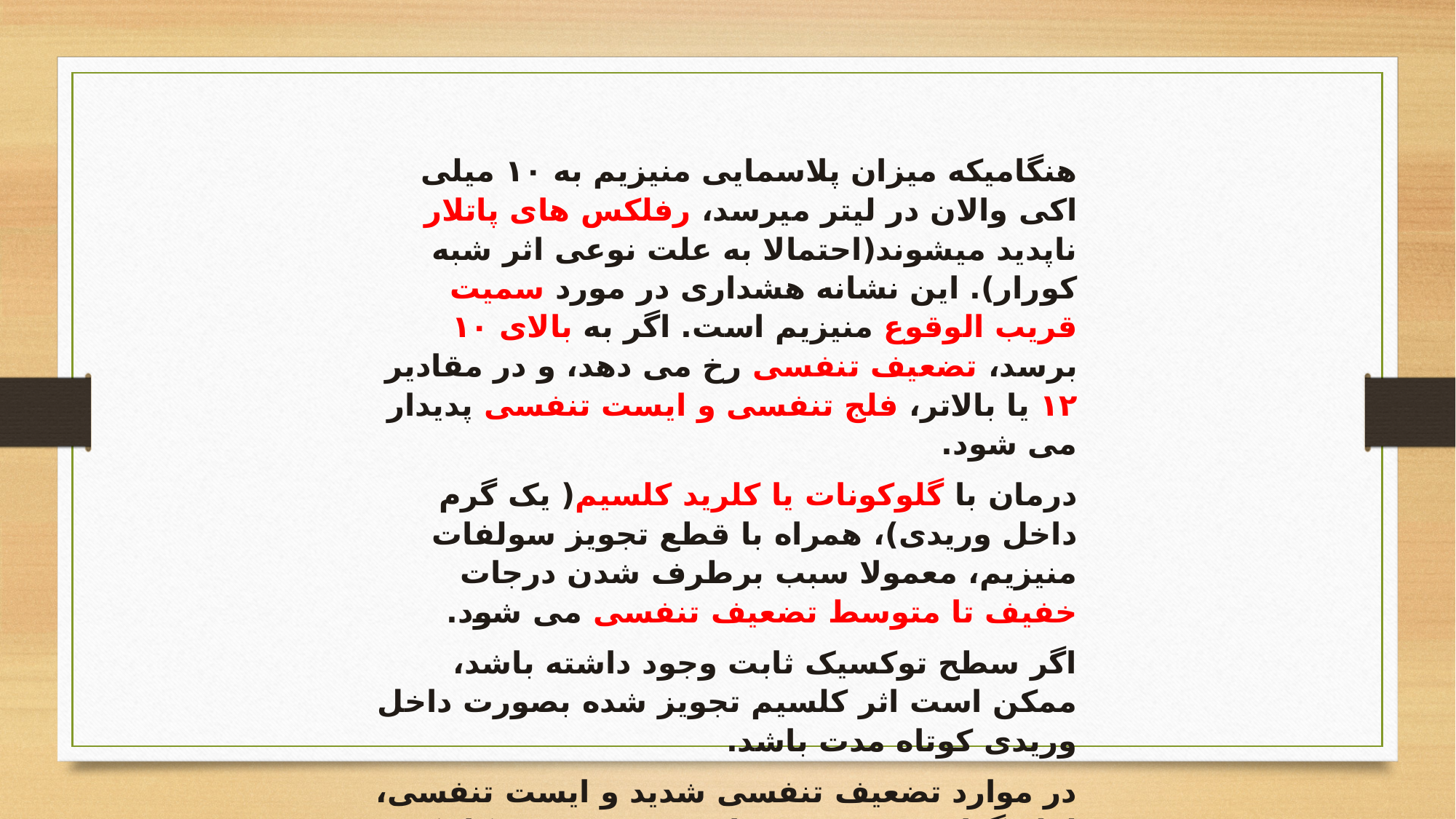

هنگامیکه میزان پلاسمایی منیزیم به ۱۰ میلی اکی والان در لیتر میرسد، رفلکس های پاتلار ناپدید میشوند(احتمالا به علت نوعی اثر شبه کورار). این نشانه هشداری در مورد سمیت قریب الوقوع منیزیم است. اگر به بالای ۱۰ برسد، تضعیف تنفسی رخ می دهد، و در مقادیر ۱۲ یا بالاتر، فلج تنفسی و ایست تنفسی پدیدار می شود.
درمان با گلوکونات یا کلرید کلسیم( یک گرم داخل وریدی)، همراه با قطع تجویز سولفات منیزیم، معمولا سبب برطرف شدن درجات خفیف تا متوسط تضعیف تنفسی می شود.
اگر سطح توکسیک ثابت وجود داشته باشد، ممکن است اثر کلسیم تجویز شده بصورت داخل وریدی کوتاه مدت باشد.
در موارد تضعیف تنفسی شدید و ایست تنفسی، لوله گذاری سریع در تراشه و تهویه ی مکانیکی باعث نجات جان بیمار میشود.